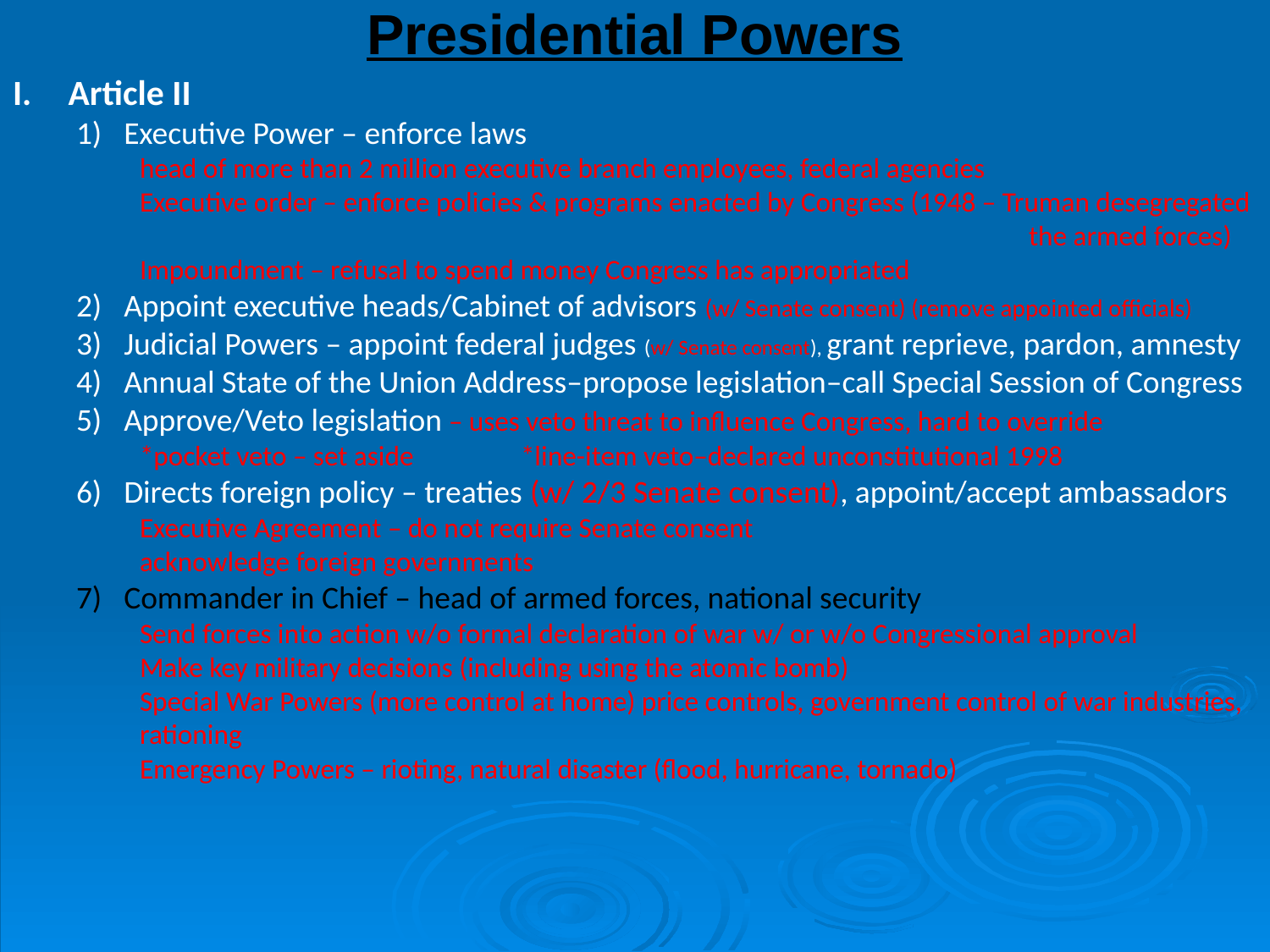

Presidential Powers
Article II
Executive Power – enforce laws
head of more than 2 million executive branch employees, federal agencies
Executive order – enforce policies & programs enacted by Congress (1948 – Truman desegregated 							the armed forces)
Impoundment – refusal to spend money Congress has appropriated
Appoint executive heads/Cabinet of advisors (w/ Senate consent) (remove appointed officials)
Judicial Powers – appoint federal judges (w/ Senate consent), grant reprieve, pardon, amnesty
Annual State of the Union Address–propose legislation–call Special Session of Congress
Approve/Veto legislation – uses veto threat to influence Congress, hard to override
*pocket veto – set aside	*line-item veto–declared unconstitutional 1998
Directs foreign policy – treaties (w/ 2/3 Senate consent), appoint/accept ambassadors
Executive Agreement – do not require Senate consent
acknowledge foreign governments
Commander in Chief – head of armed forces, national security
Send forces into action w/o formal declaration of war w/ or w/o Congressional approval
Make key military decisions (including using the atomic bomb)
Special War Powers (more control at home) price controls, government control of war industries, rationing
Emergency Powers – rioting, natural disaster (flood, hurricane, tornado)